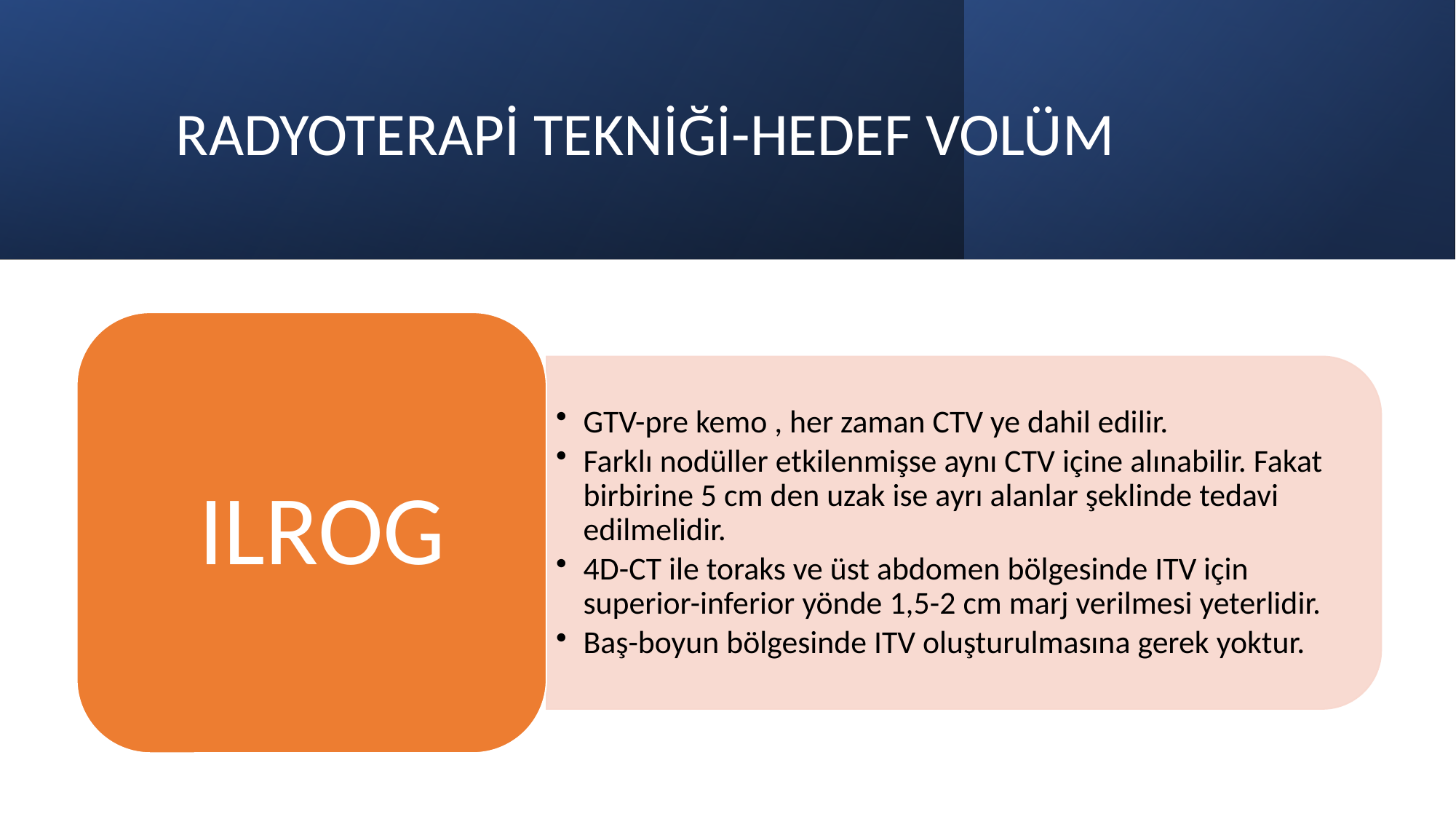

# RADYOTERAPİ TEKNİĞİ-HEDEF VOLÜM
GTV-pre kemo , her zaman CTV ye dahil edilir.
Farklı nodüller etkilenmişse aynı CTV içine alınabilir. Fakat birbirine 5 cm den uzak ise ayrı alanlar şeklinde tedavi edilmelidir.
4D-CT ile toraks ve üst abdomen bölgesinde ITV için  superior-inferior yönde 1,5-2 cm marj verilmesi yeterlidir.
Baş-boyun bölgesinde ITV oluşturulmasına gerek yoktur.
ILROG